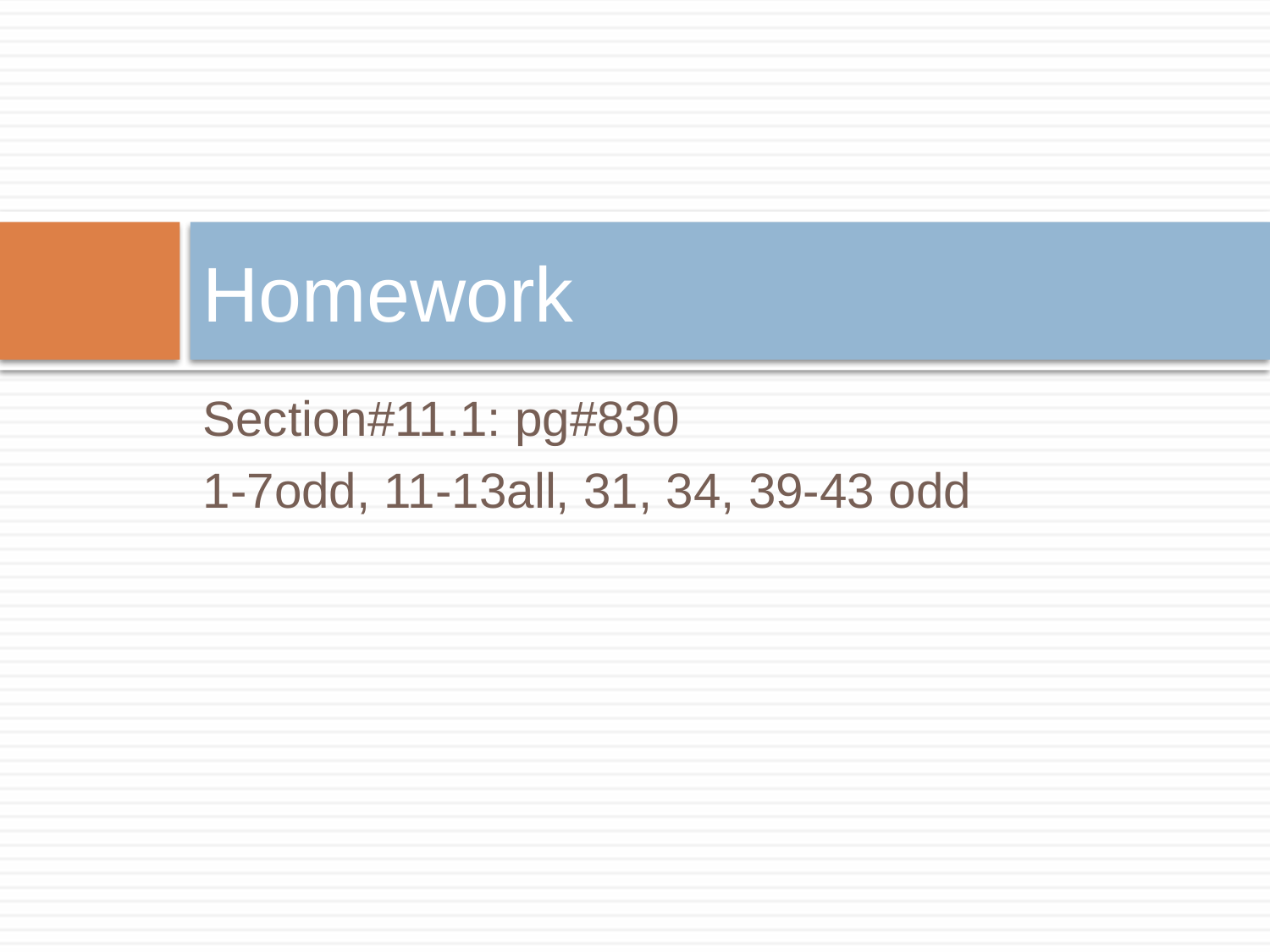

# Homework
Section#11.1: pg#830
1-7odd, 11-13all, 31, 34, 39-43 odd